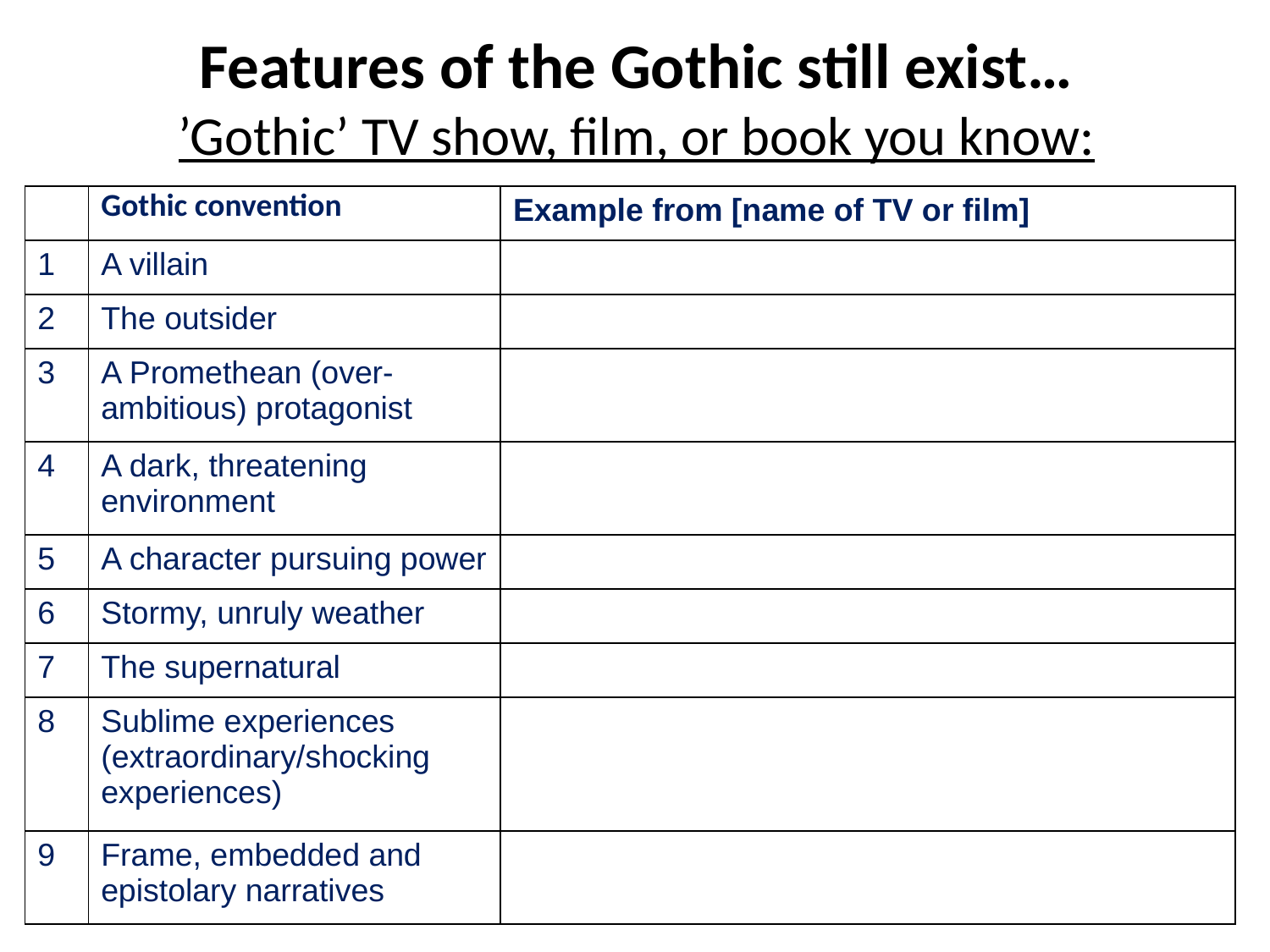

# Features of the Gothic still exist… ’Gothic’ TV show, film, or book you know:
|  | Gothic convention | Example from [name of TV or film] |
| --- | --- | --- |
| 1 | A villain |  |
| 2 | The outsider |  |
| 3 | A Promethean (over-ambitious) protagonist |  |
| 4 | A dark, threatening environment |  |
| 5 | A character pursuing power |  |
| 6 | Stormy, unruly weather |  |
| 7 | The supernatural |  |
| 8 | Sublime experiences (extraordinary/shocking experiences) |  |
| 9 | Frame, embedded and epistolary narratives |  |